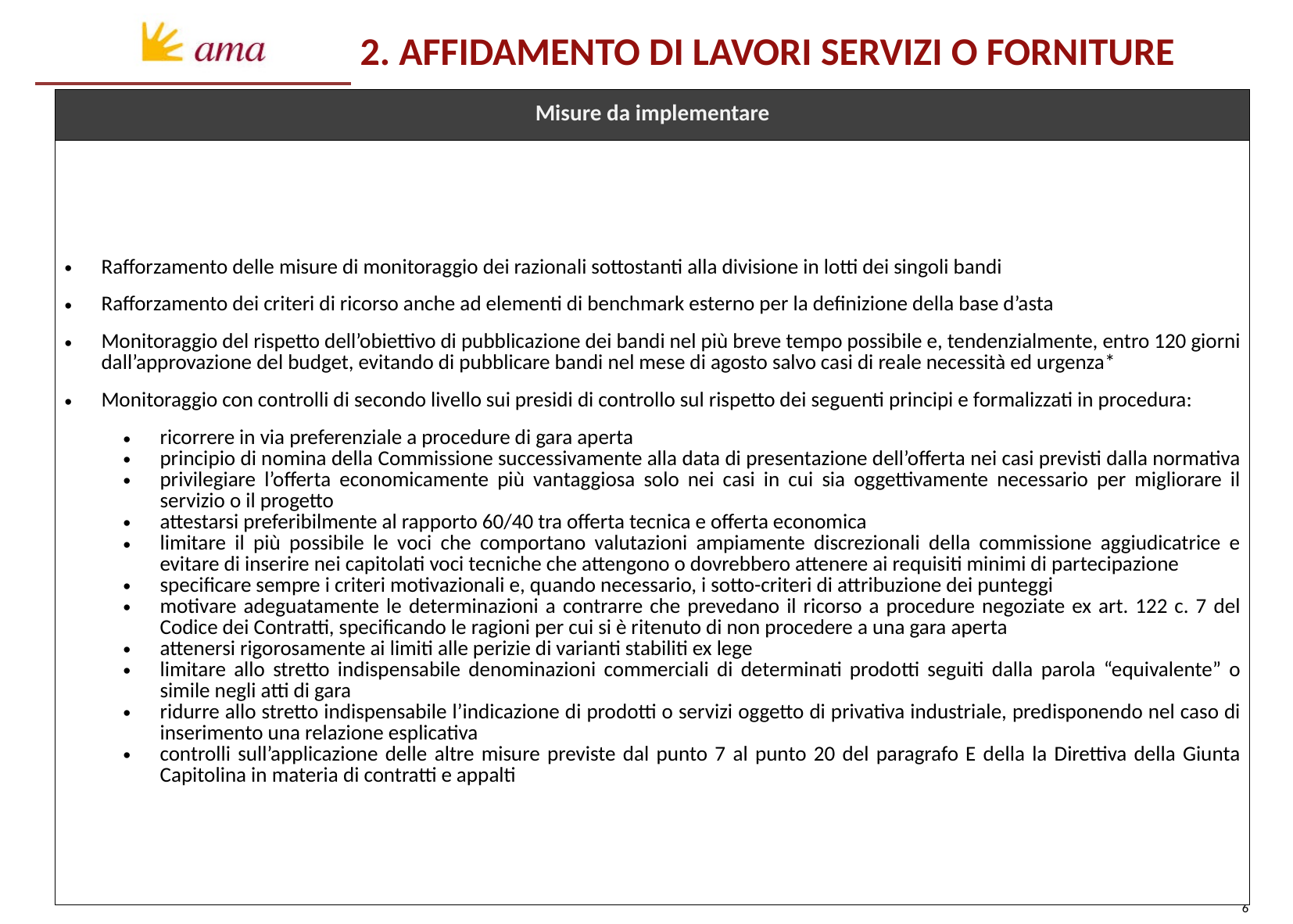

2. AFFIDAMENTO DI LAVORI SERVIZI O FORNITURE

| Misure da implementare |
| --- |
| Rafforzamento delle misure di monitoraggio dei razionali sottostanti alla divisione in lotti dei singoli bandi Rafforzamento dei criteri di ricorso anche ad elementi di benchmark esterno per la definizione della base d’asta Monitoraggio del rispetto dell’obiettivo di pubblicazione dei bandi nel più breve tempo possibile e, tendenzialmente, entro 120 giorni dall’approvazione del budget, evitando di pubblicare bandi nel mese di agosto salvo casi di reale necessità ed urgenza\* Monitoraggio con controlli di secondo livello sui presidi di controllo sul rispetto dei seguenti principi e formalizzati in procedura: ricorrere in via preferenziale a procedure di gara aperta principio di nomina della Commissione successivamente alla data di presentazione dell’offerta nei casi previsti dalla normativa privilegiare l’offerta economicamente più vantaggiosa solo nei casi in cui sia oggettivamente necessario per migliorare il servizio o il progetto attestarsi preferibilmente al rapporto 60/40 tra offerta tecnica e offerta economica limitare il più possibile le voci che comportano valutazioni ampiamente discrezionali della commissione aggiudicatrice e evitare di inserire nei capitolati voci tecniche che attengono o dovrebbero attenere ai requisiti minimi di partecipazione specificare sempre i criteri motivazionali e, quando necessario, i sotto-criteri di attribuzione dei punteggi motivare adeguatamente le determinazioni a contrarre che prevedano il ricorso a procedure negoziate ex art. 122 c. 7 del Codice dei Contratti, specificando le ragioni per cui si è ritenuto di non procedere a una gara aperta attenersi rigorosamente ai limiti alle perizie di varianti stabiliti ex lege limitare allo stretto indispensabile denominazioni commerciali di determinati prodotti seguiti dalla parola “equivalente” o simile negli atti di gara ridurre allo stretto indispensabile l’indicazione di prodotti o servizi oggetto di privativa industriale, predisponendo nel caso di inserimento una relazione esplicativa controlli sull’applicazione delle altre misure previste dal punto 7 al punto 20 del paragrafo E della la Direttiva della Giunta Capitolina in materia di contratti e appalti |